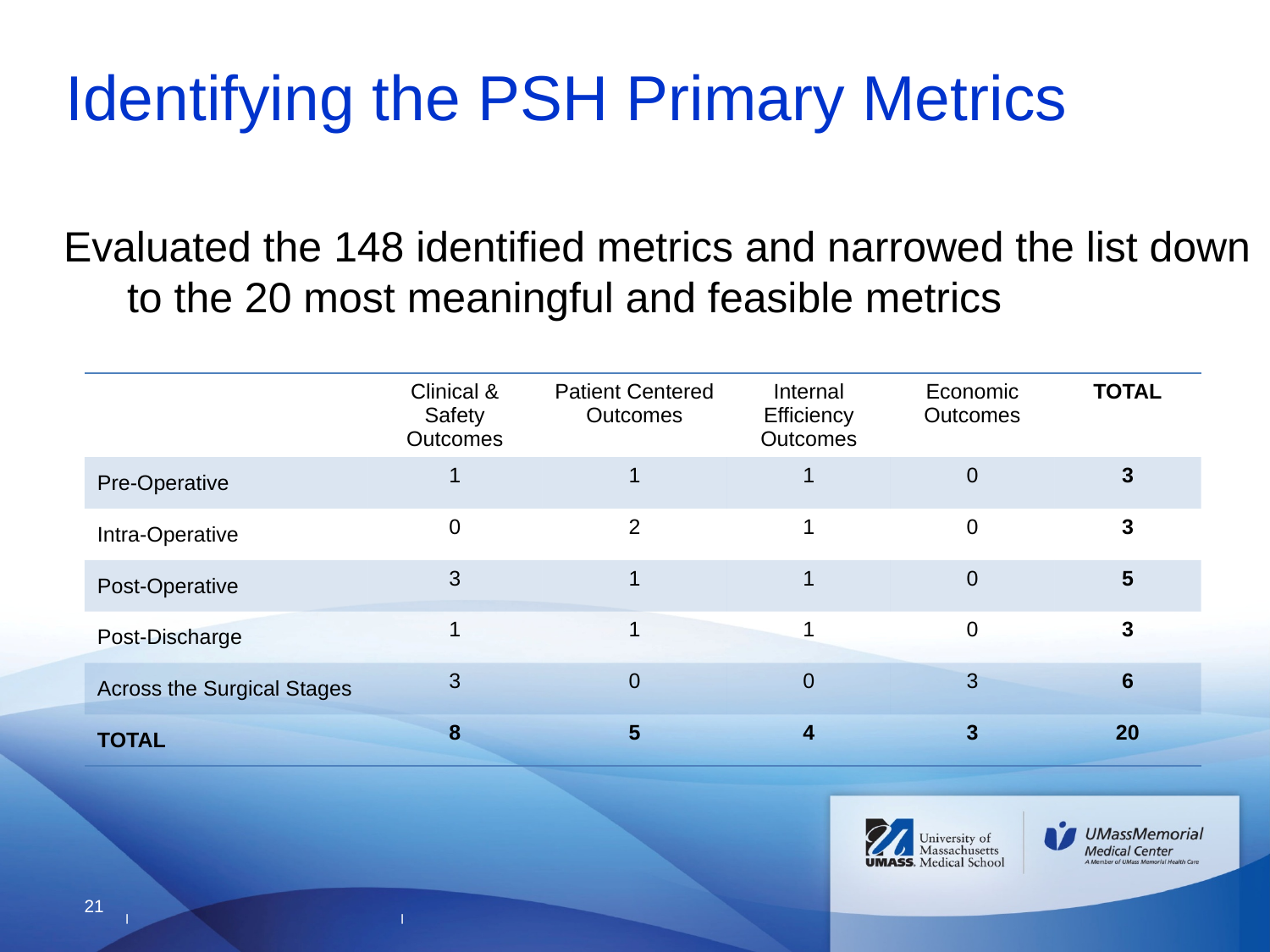

# Identifying the PSH Primary Metrics

Evaluated the 148 identified metrics and narrowed the list down to the 20 most meaningful and feasible metrics

|  | Clinical & Safety Outcomes | Patient Centered Outcomes | Internal Efficiency Outcomes | Economic Outcomes | TOTAL |
| --- | --- | --- | --- | --- | --- |
| Pre-Operative | 1 | 1 | 1 | 0 | 3 |
| Intra-Operative | 0 | 2 | 1 | 0 | 3 |
| Post-Operative | 3 | 1 | 1 | 0 | 5 |
| Post-Discharge | 1 | 1 | 1 | 0 | 3 |
| Across the Surgical Stages | 3 | 0 | 0 | 3 | 6 |
| TOTAL | 8 | 5 | 4 | 3 | 20 |
21